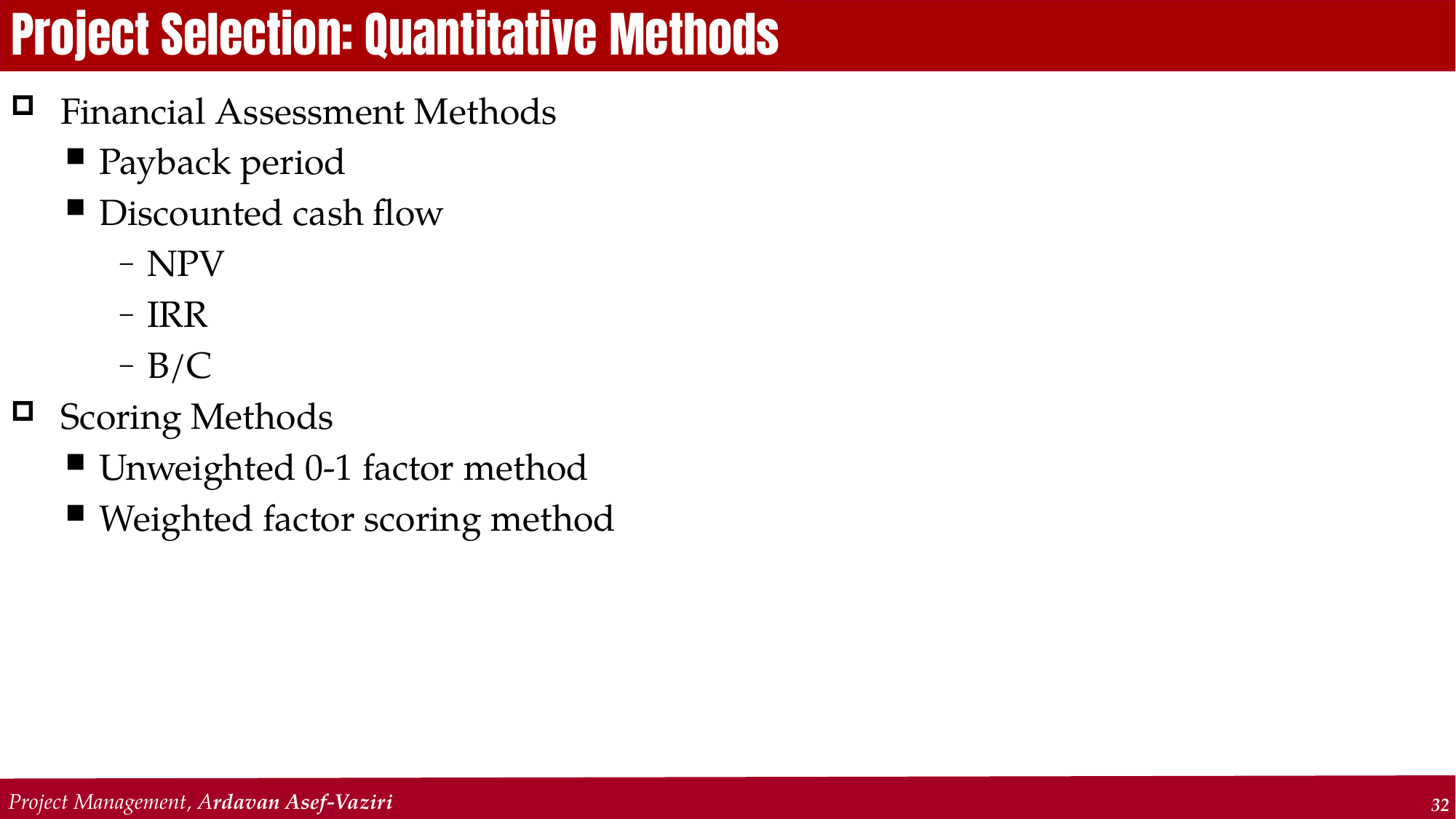

# Project Selection: Quantitative Methods
 Financial Assessment Methods
Payback period
Discounted cash flow
NPV
IRR
B/C
 Scoring Methods
Unweighted 0-1 factor method
Weighted factor scoring method